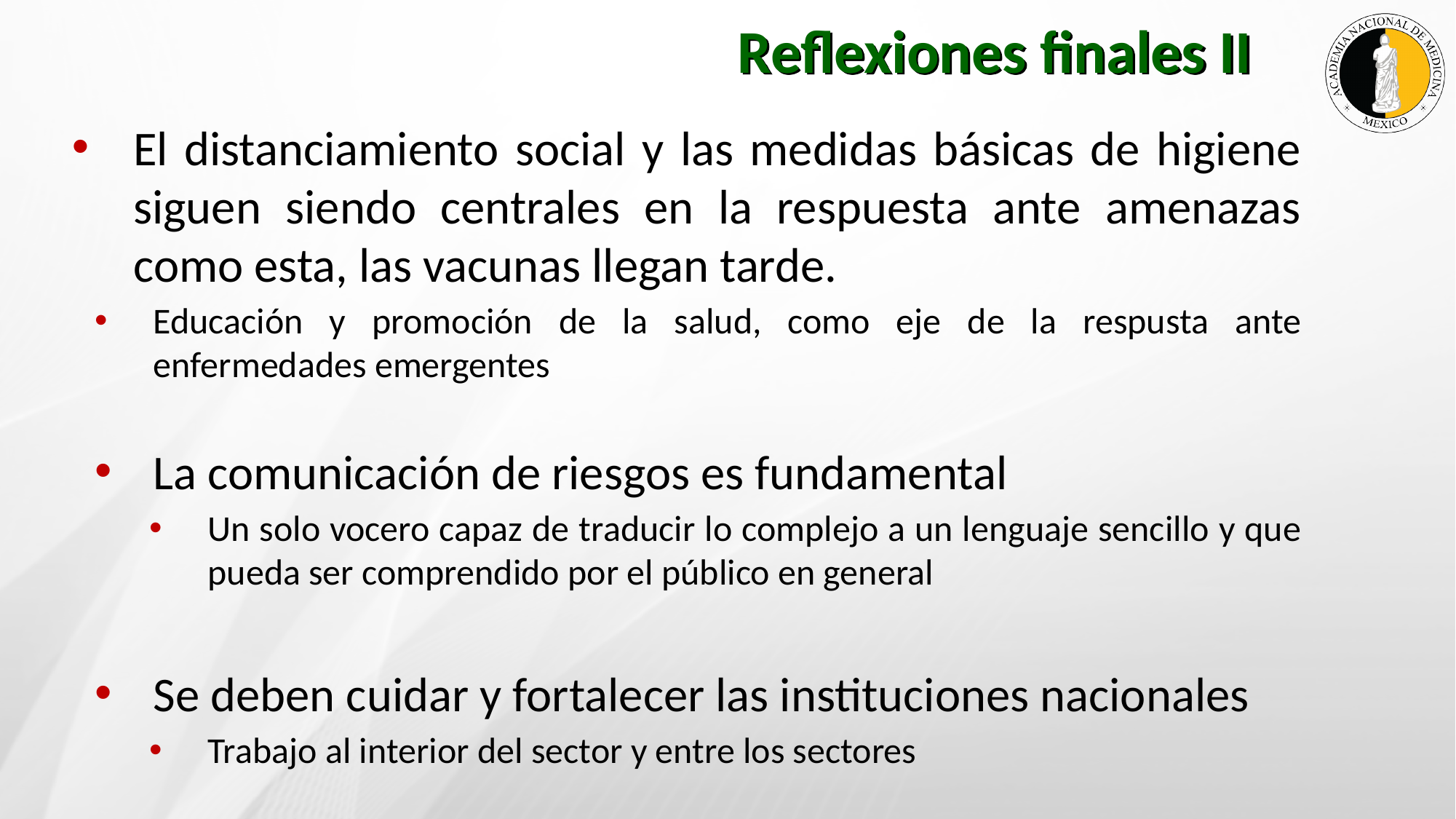

Reflexiones finales II

El distanciamiento social y las medidas básicas de higiene siguen siendo centrales en la respuesta ante amenazas como esta, las vacunas llegan tarde.
Educación y promoción de la salud, como eje de la respusta ante enfermedades emergentes

La comunicación de riesgos es fundamental
Un solo vocero capaz de traducir lo complejo a un lenguaje sencillo y que pueda ser comprendido por el público en general

Se deben cuidar y fortalecer las instituciones nacionales
Trabajo al interior del sector y entre los sectores